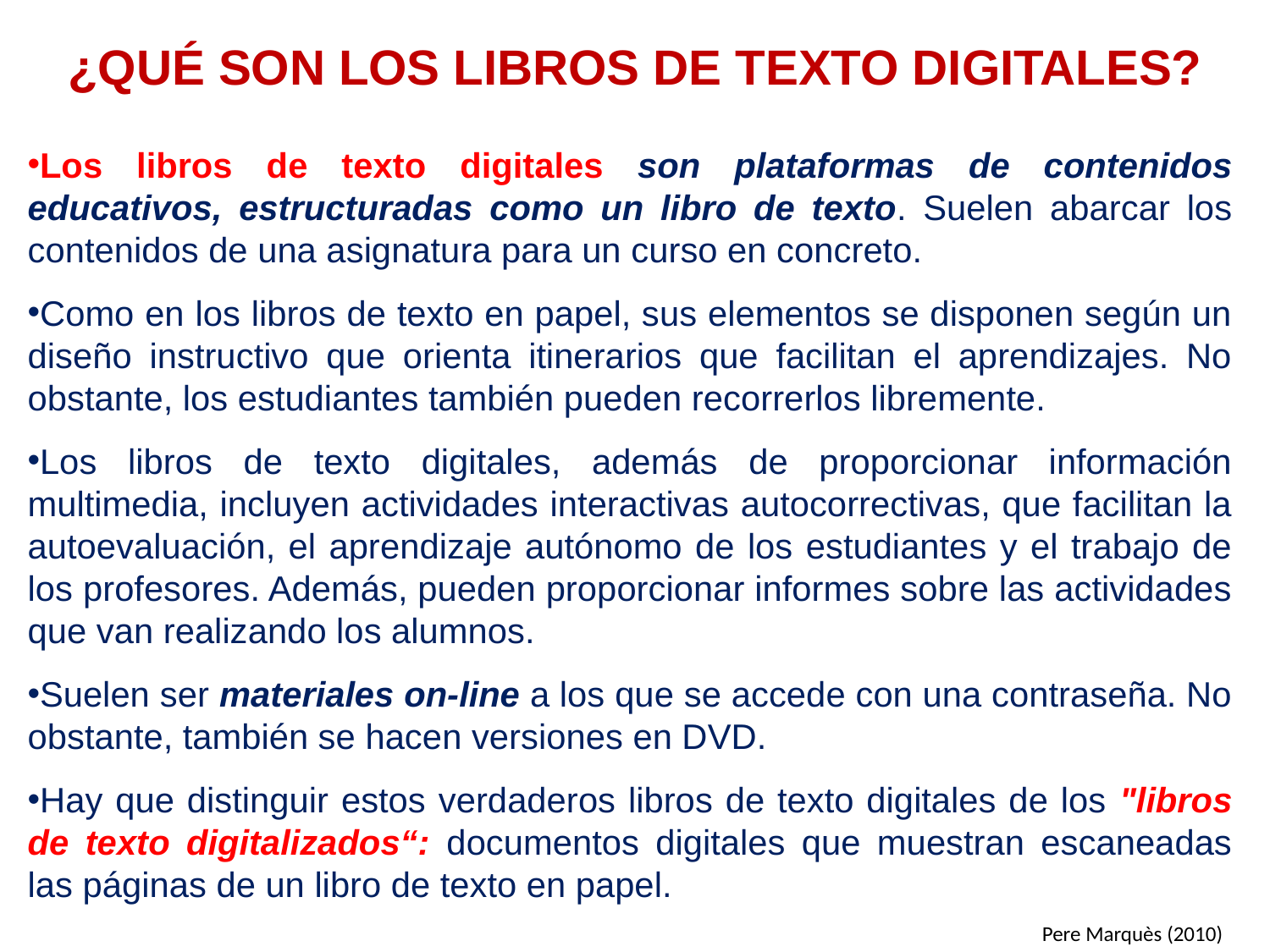

# ¿QUÉ SON LOS LIBROS DE TEXTO DIGITALES?
Los libros de texto digitales son plataformas de contenidos educativos, estructuradas como un libro de texto. Suelen abarcar los contenidos de una asignatura para un curso en concreto.
Como en los libros de texto en papel, sus elementos se disponen según un diseño instructivo que orienta itinerarios que facilitan el aprendizajes. No obstante, los estudiantes también pueden recorrerlos libremente.
Los libros de texto digitales, además de proporcionar información multimedia, incluyen actividades interactivas autocorrectivas, que facilitan la autoevaluación, el aprendizaje autónomo de los estudiantes y el trabajo de los profesores. Además, pueden proporcionar informes sobre las actividades que van realizando los alumnos.
Suelen ser materiales on-line a los que se accede con una contraseña. No obstante, también se hacen versiones en DVD.
Hay que distinguir estos verdaderos libros de texto digitales de los "libros de texto digitalizados“: documentos digitales que muestran escaneadas las páginas de un libro de texto en papel.

Pere Marquès (2010)